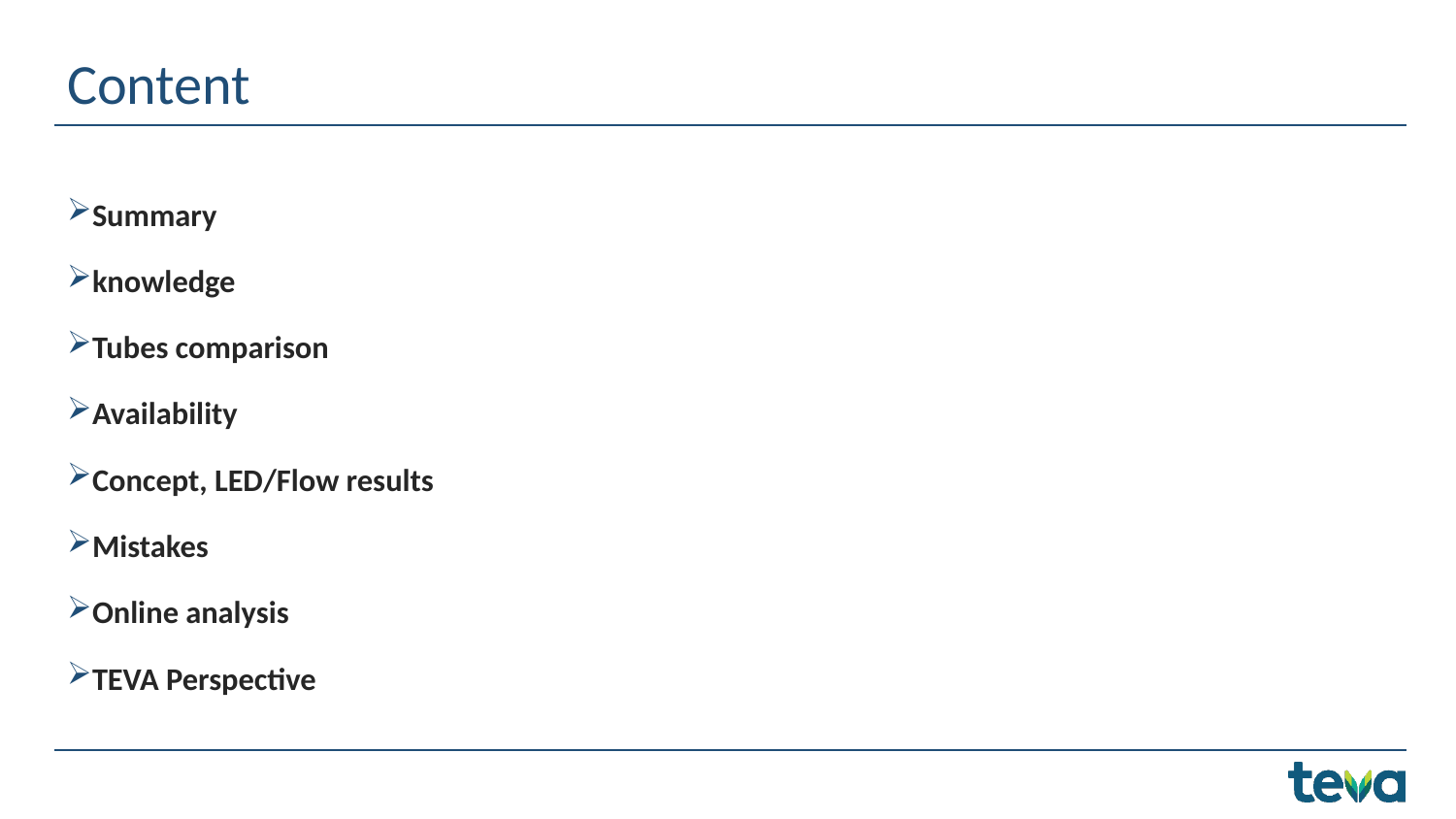

# Content
Summary
knowledge
Tubes comparison
Availability
Concept, LED/Flow results
Mistakes
Online analysis
TEVA Perspective